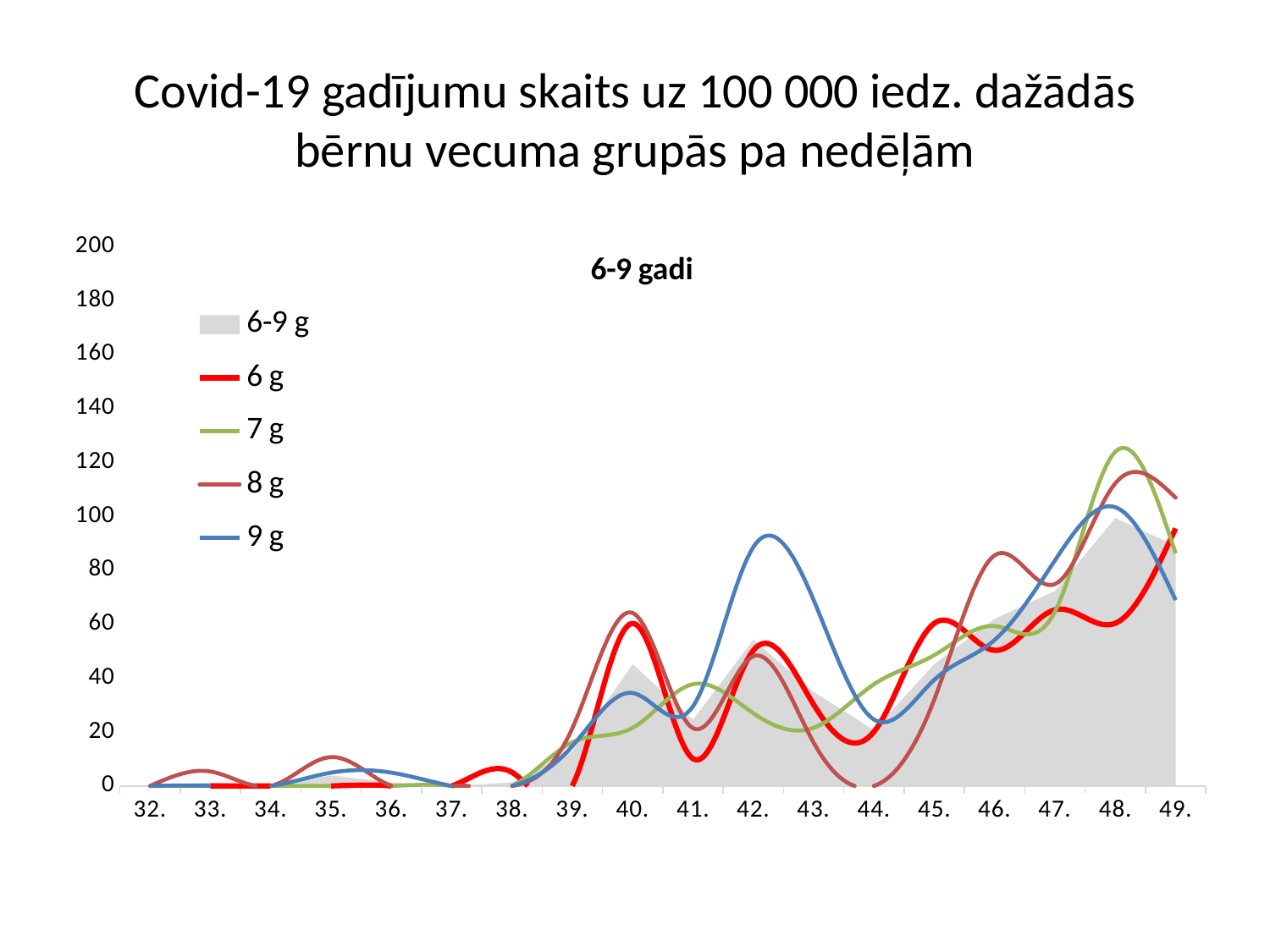

# Covid-19 gadījumu skaits uz 100 000 iedz. dažādās bērnu vecuma grupās pa nedēļām

### Chart: 6-9 gadi

| Category | 6-9 g | 6 g | 7 g | 8 g | 9 g |
|---|---|---|---|---|---|
| 32. | 0.0 | 0.0 | 0.0 | 0.0 | 0.0 |
| 33. | 1.2903558801517458 | 0.0 | 0.0 | 5.3438785870785015 | 0.0 |
| 34. | 0.0 | 0.0 | 0.0 | 0.0 | 0.0 |
| 35. | 3.8710676404552378 | 0.0 | 0.0 | 10.687757174157003 | 4.920533385819023 |
| 36. | 1.2903558801517458 | 0.0 | 0.0 | 0.0 | 4.920533385819023 |
| 37. | 0.0 | 0.0 | 0.0 | 0.0 | 0.0 |
| 38. | 1.2903558801517458 | 5.024873121953671 | 0.0 | 0.0 | 0.0 |
| 39. | 12.903558801517459 | 0.0 | 16.162922256343947 | 21.375514348314006 | 14.761600157457067 |
| 40. | 45.162455805311104 | 60.298477463444044 | 21.550563008458596 | 64.12654304494201 | 34.44373370073316 |
| 41. | 24.51676172288317 | 10.049746243907341 | 37.71348526480254 | 21.375514348314006 | 29.523200314914135 |
| 42. | 54.19494696637333 | 50.2487312195367 | 26.93820376057325 | 48.09490728370651 | 88.56960094474242 |
| 43. | 34.839608764097136 | 30.149238731722022 | 21.550563008458596 | 16.031635761235503 | 68.88746740146632 |
| 44. | 20.645694082427934 | 20.099492487814683 | 37.71348526480254 | 0.0 | 24.602666929095115 |
| 45. | 45.162455805311104 | 60.298477463444044 | 48.48876676903184 | 32.063271522471005 | 39.36426708655218 |
| 46. | 61.937082247283804 | 50.2487312195367 | 59.264048273261146 | 85.50205739325602 | 54.12586724400925 |
| 47. | 72.25992928849776 | 65.32335058539772 | 64.65168902537579 | 74.81430021909901 | 83.64906755892339 |
| 48. | 99.35740277168443 | 60.298477463444044 | 123.91573729863693 | 112.22145032864853 | 103.33120110219947 |
| 49. | 89.03455573047046 | 95.47258931711974 | 86.20225203383438 | 106.87757174157004 | 68.88746740146632 |